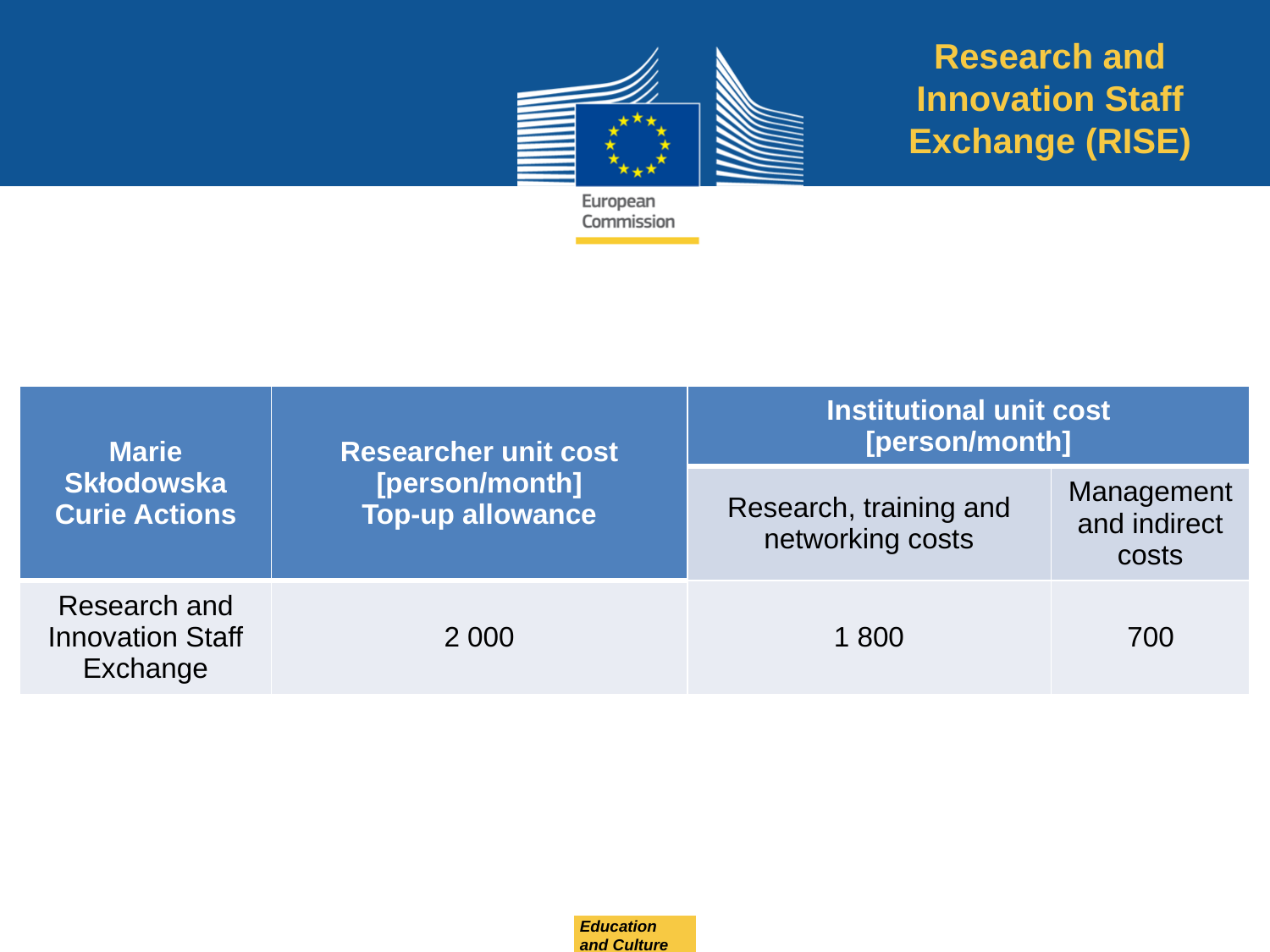

Research and Innovation Staff Exchange (RISE)
| Marie Skłodowska Curie Actions | Researcher unit cost [person/month] Top-up allowance | Institutional unit cost [person/month] |  |
| --- | --- | --- | --- |
|  |  | Research, training and networking costs | Management and indirect costs |
| Research and Innovation Staff Exchange | 2 000 | 1 800 | 700 |
Education
and Culture